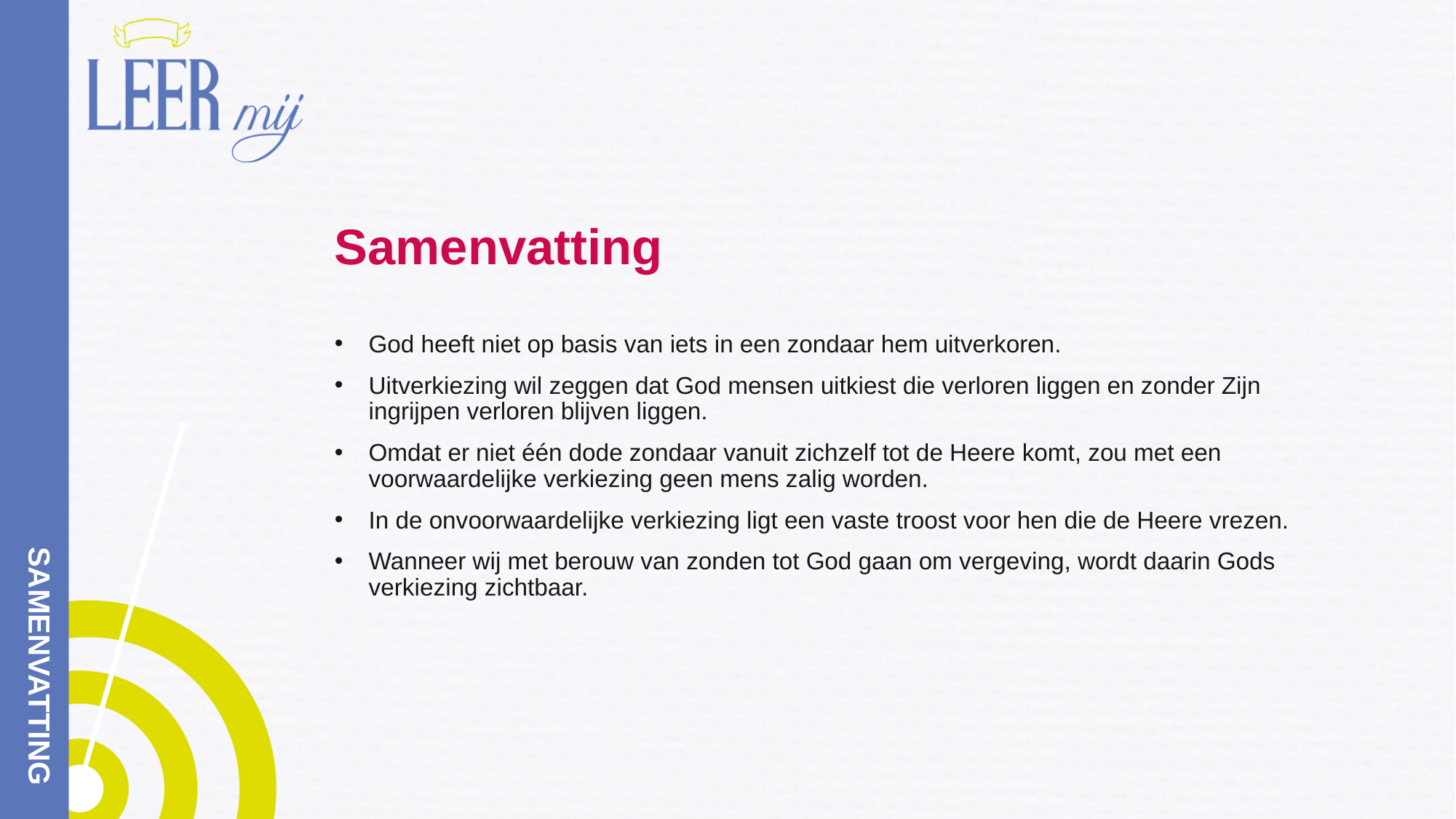

# Samenvatting
God heeft niet op basis van iets in een zondaar hem uitverkoren.
Uitverkiezing wil zeggen dat God mensen uitkiest die verloren liggen en zonder Zijn ingrijpen verloren blijven liggen.
Omdat er niet één dode zondaar vanuit zichzelf tot de Heere komt, zou met een voorwaardelijke verkiezing geen mens zalig worden.
In de onvoorwaardelijke verkiezing ligt een vaste troost voor hen die de Heere vrezen.
Wanneer wij met berouw van zonden tot God gaan om vergeving, wordt daarin Gods verkiezing zichtbaar.